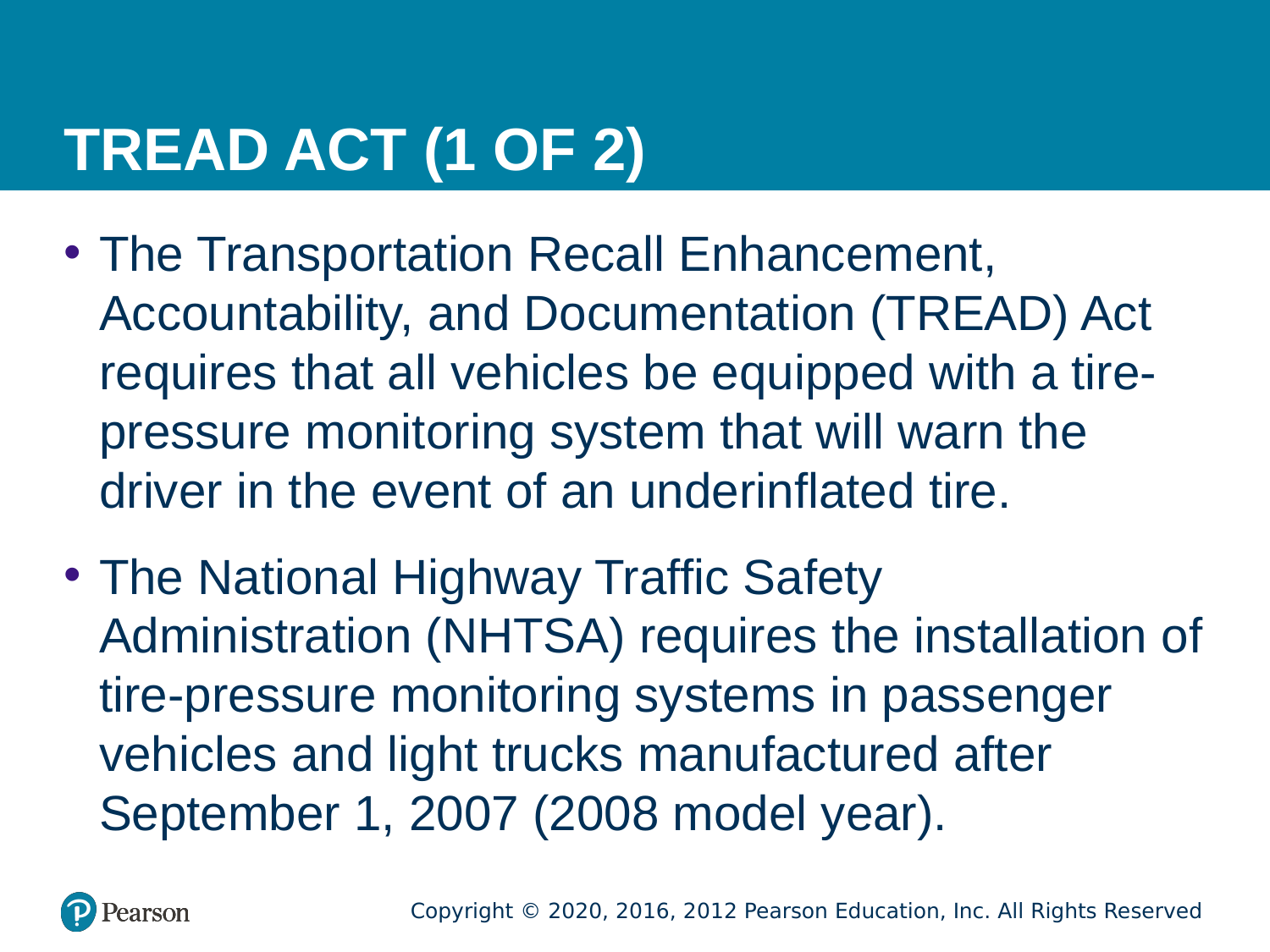

# TREAD ACT (1 OF 2)
The Transportation Recall Enhancement, Accountability, and Documentation (TREAD) Act requires that all vehicles be equipped with a tire-pressure monitoring system that will warn the driver in the event of an underinflated tire.
The National Highway Traffic Safety Administration (NHTSA) requires the installation of tire-pressure monitoring systems in passenger vehicles and light trucks manufactured after September 1, 2007 (2008 model year).